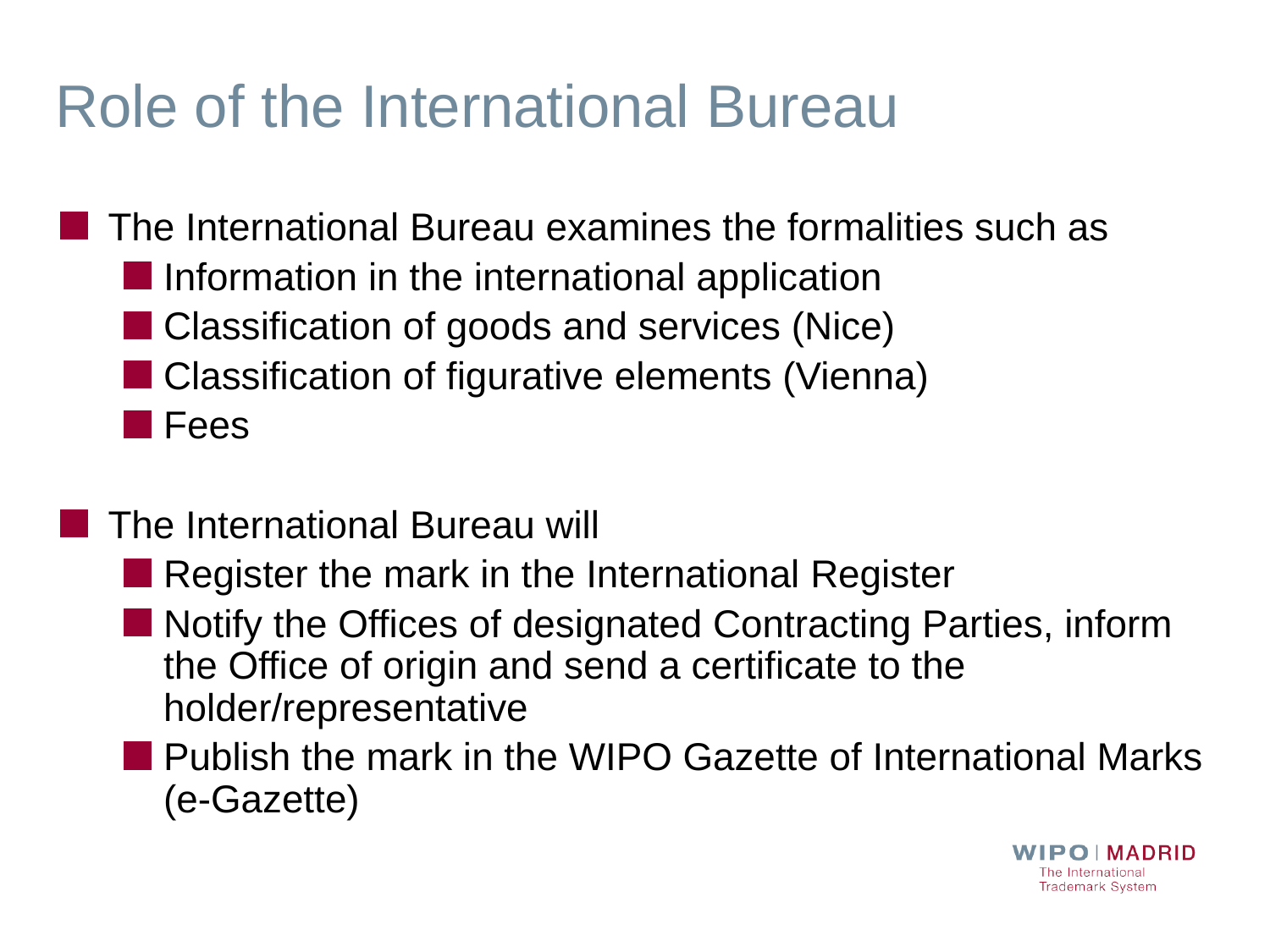

# Role of the International Bureau
The International Bureau examines the formalities such as
Information in the international application
Classification of goods and services (Nice)
Classification of figurative elements (Vienna)
Fees

The International Bureau will
Register the mark in the International Register
Notify the Offices of designated Contracting Parties, inform the Office of origin and send a certificate to the holder/representative
Publish the mark in the WIPO Gazette of International Marks (e-Gazette)